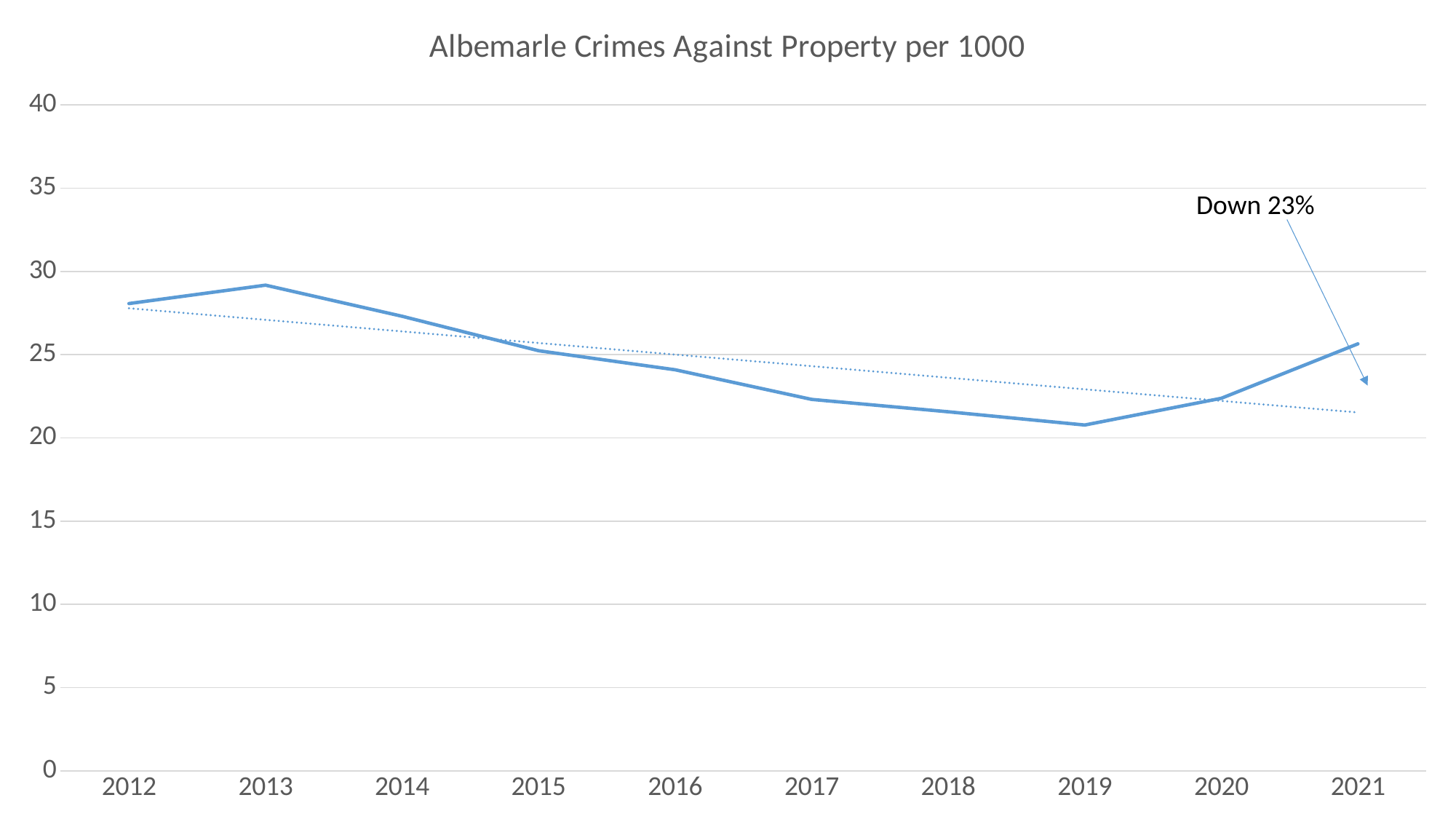

### Chart:

| Category | Albemarle Crimes Against Property per 1000 |
|---|---|
| 2012 | 28.0679301009107 |
| 2013 | 29.1732777837264 |
| 2014 | 27.3077034337123 |
| 2015 | 25.2353618718527 |
| 2016 | 24.0930804521591 |
| 2017 | 22.3125992367475 |
| 2018 | 21.5668406373402 |
| 2019 | 20.7706749785822 |
| 2020 | 22.3800262336605 |
| 2021 | 25.6502132419772 |
Down 23%